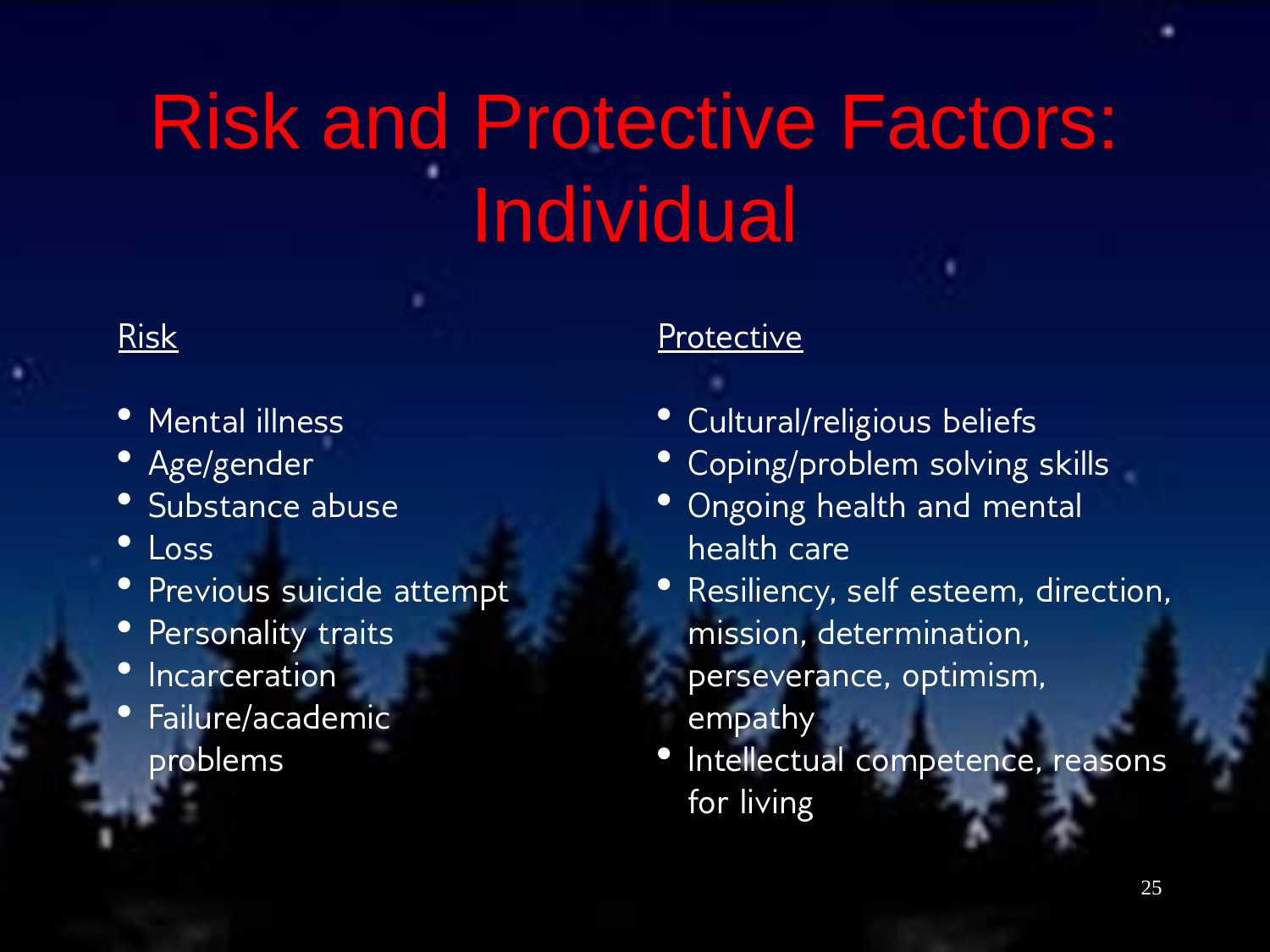

Risk and Protective Factors: Individual
Risk

Mental illness
Age/gender
Substance abuse
Loss
Previous suicide attempt
Personality traits
Incarceration
Failure/academic problems

Protective

Cultural/religious beliefs
Coping/problem solving skills
Ongoing health and mental health care
Resiliency, self esteem, direction, mission, determination, perseverance, optimism, empathy
Intellectual competence, reasons for living
25